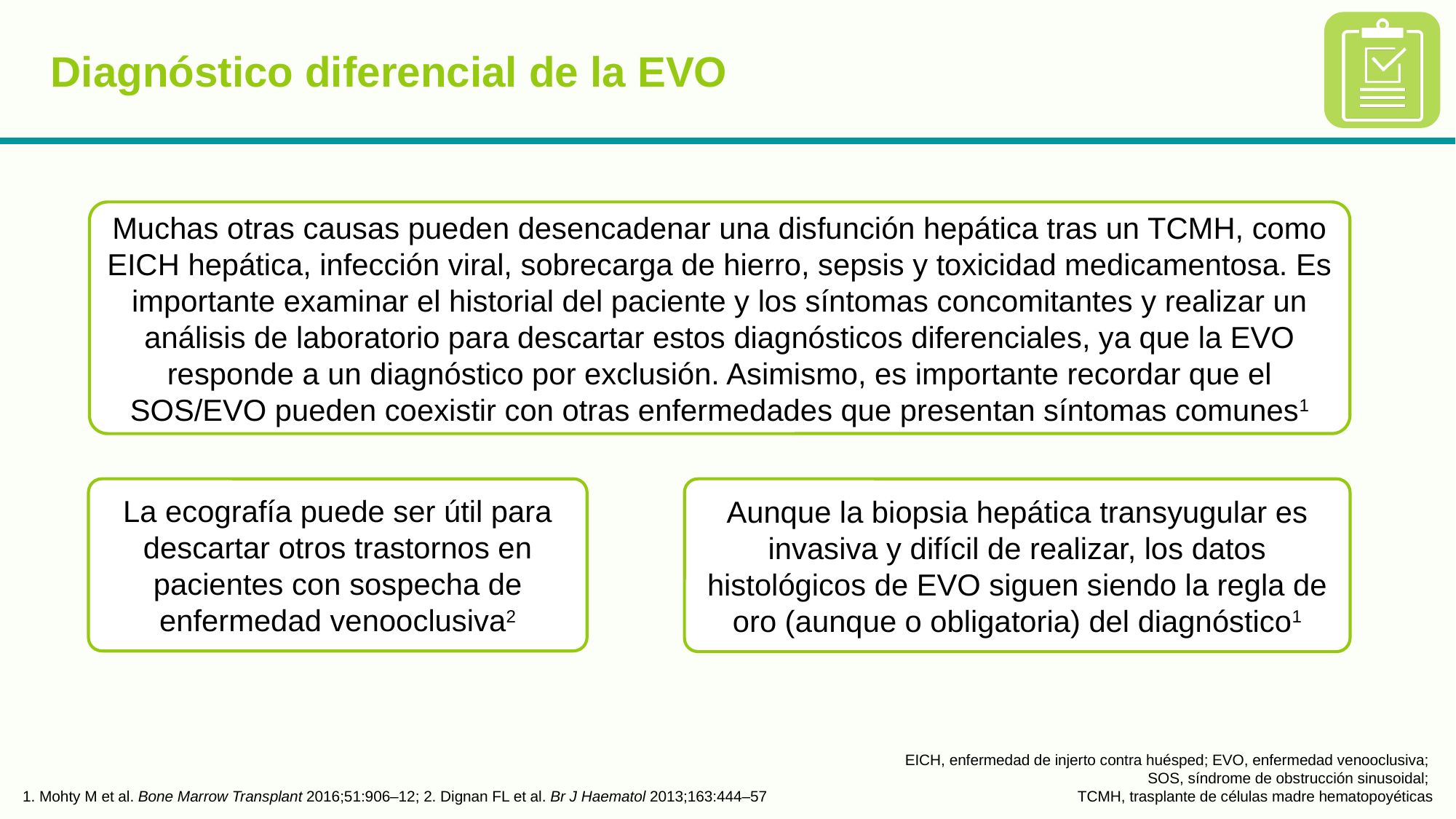

# Diagnóstico diferencial de la EVO
Muchas otras causas pueden desencadenar una disfunción hepática tras un TCMH, como EICH hepática, infección viral, sobrecarga de hierro, sepsis y toxicidad medicamentosa. Es importante examinar el historial del paciente y los síntomas concomitantes y realizar un análisis de laboratorio para descartar estos diagnósticos diferenciales, ya que la EVO responde a un diagnóstico por exclusión. Asimismo, es importante recordar que el SOS/EVO pueden coexistir con otras enfermedades que presentan síntomas comunes1
La ecografía puede ser útil para descartar otros trastornos en pacientes con sospecha de enfermedad venooclusiva2
Aunque la biopsia hepática transyugular es invasiva y difícil de realizar, los datos histológicos de EVO siguen siendo la regla de oro (aunque o obligatoria) del diagnóstico1
1. Mohty M et al. Bone Marrow Transplant 2016;51:906–12; 2. Dignan FL et al. Br J Haematol 2013;163:444–57
EICH, enfermedad de injerto contra huésped; EVO, enfermedad venooclusiva;
SOS, síndrome de obstrucción sinusoidal;
TCMH, trasplante de células madre hematopoyéticas